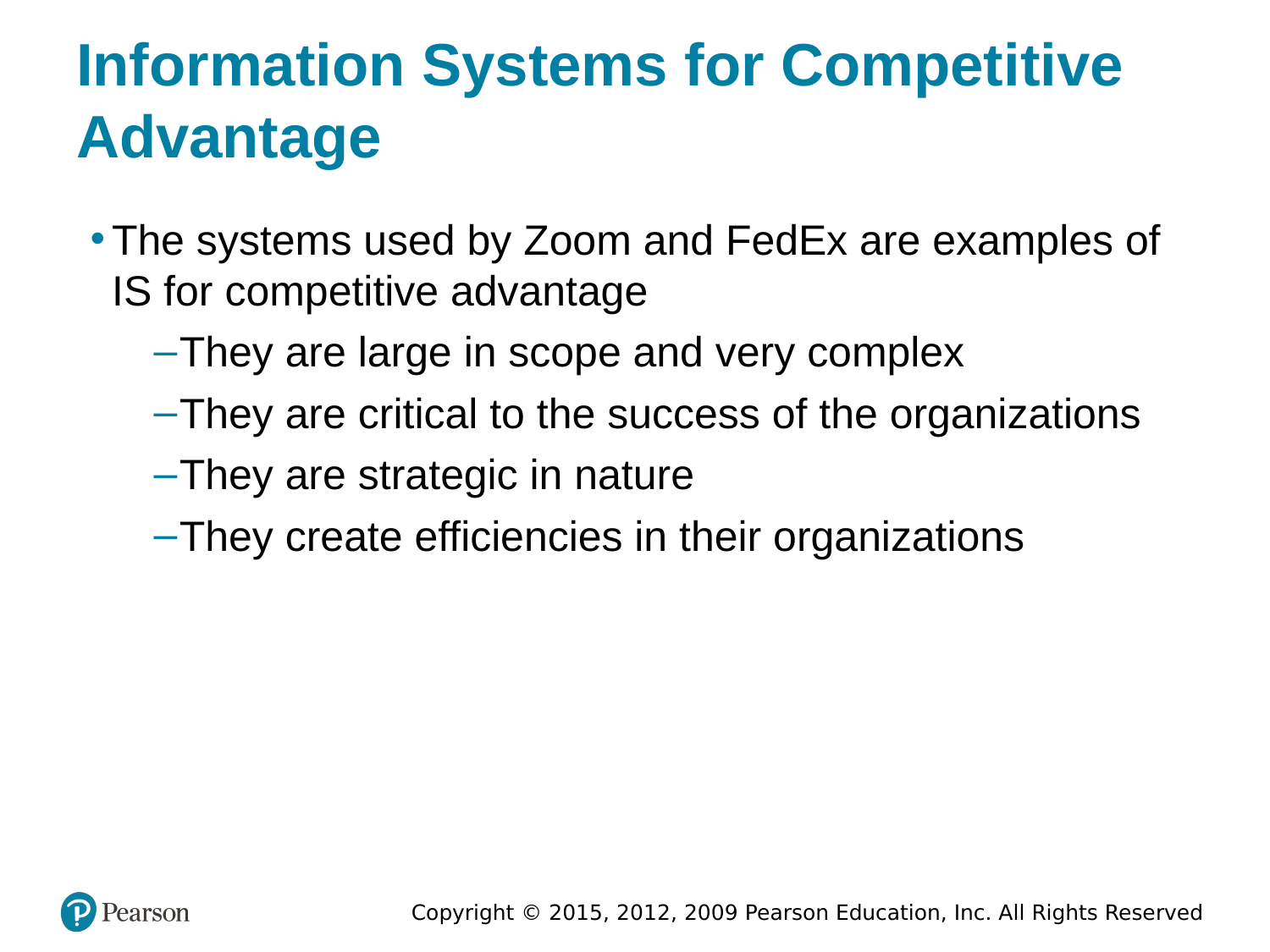

# Information Systems for Competitive Advantage
The systems used by Zoom and FedEx are examples of IS for competitive advantage
They are large in scope and very complex
They are critical to the success of the organizations
They are strategic in nature
They create efficiencies in their organizations